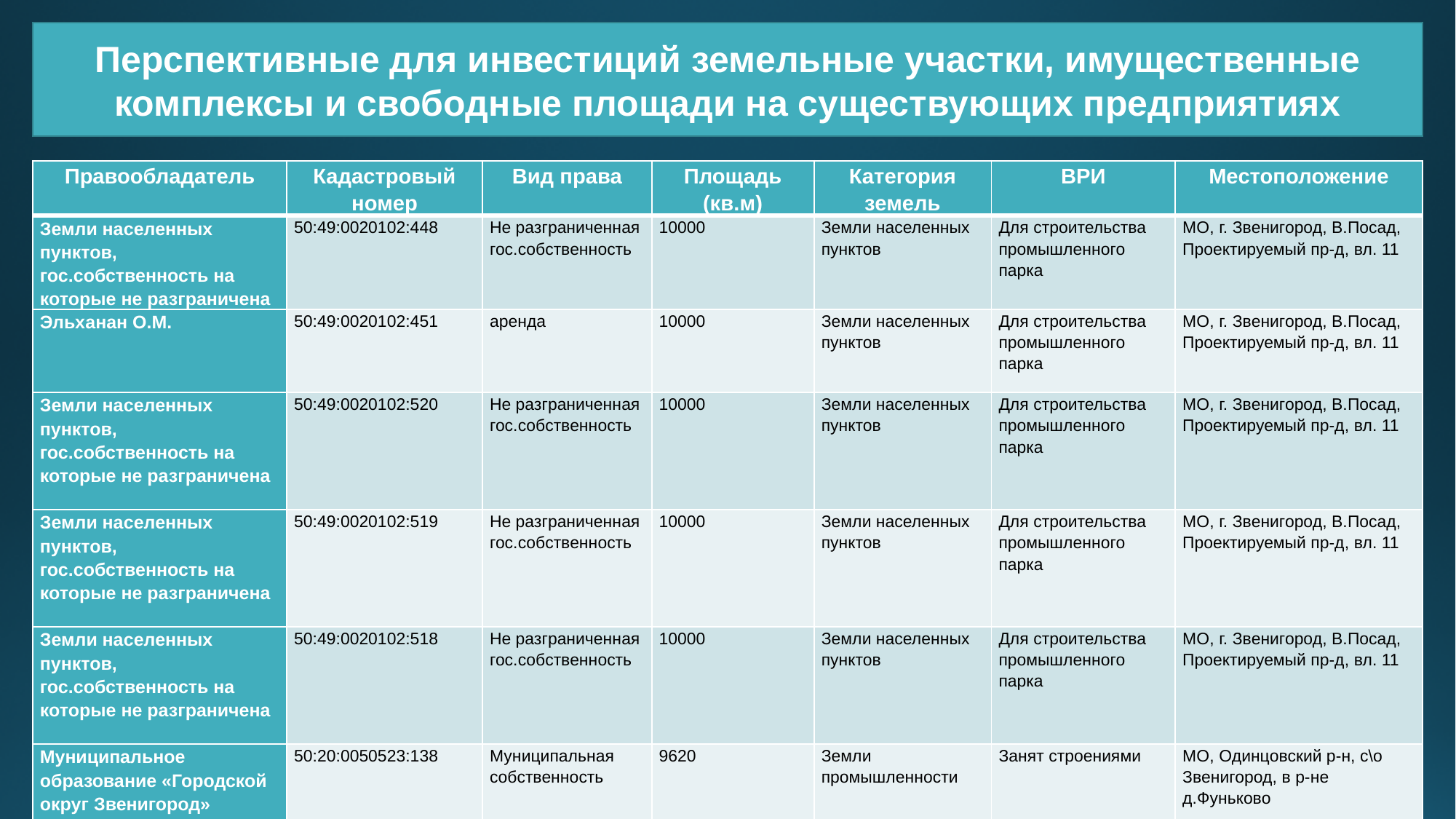

Перспективные для инвестиций земельные участки, имущественные комплексы и свободные площади на существующих предприятиях
| Правообладатель | Кадастровый номер | Вид права | Площадь (кв.м) | Категория земель | ВРИ | Местоположение |
| --- | --- | --- | --- | --- | --- | --- |
| Земли населенных пунктов, гос.собственность на которые не разграничена | 50:49:0020102:448 | Не разграниченная гос.собственность | 10000 | Земли населенных пунктов | Для строительства промышленного парка | МО, г. Звенигород, В.Посад, Проектируемый пр-д, вл. 11 |
| Эльханан О.М. | 50:49:0020102:451 | аренда | 10000 | Земли населенных пунктов | Для строительства промышленного парка | МО, г. Звенигород, В.Посад, Проектируемый пр-д, вл. 11 |
| Земли населенных пунктов, гос.собственность на которые не разграничена | 50:49:0020102:520 | Не разграниченная гос.собственность | 10000 | Земли населенных пунктов | Для строительства промышленного парка | МО, г. Звенигород, В.Посад, Проектируемый пр-д, вл. 11 |
| Земли населенных пунктов, гос.собственность на которые не разграничена | 50:49:0020102:519 | Не разграниченная гос.собственность | 10000 | Земли населенных пунктов | Для строительства промышленного парка | МО, г. Звенигород, В.Посад, Проектируемый пр-д, вл. 11 |
| Земли населенных пунктов, гос.собственность на которые не разграничена | 50:49:0020102:518 | Не разграниченная гос.собственность | 10000 | Земли населенных пунктов | Для строительства промышленного парка | МО, г. Звенигород, В.Посад, Проектируемый пр-д, вл. 11 |
| Муниципальное образование «Городской округ Звенигород» | 50:20:0050523:138 | Муниципальная собственность | 9620 | Земли промышленности | Занят строениями | МО, Одинцовский р-н, с\о Звенигород, в р-не д.Фуньково |